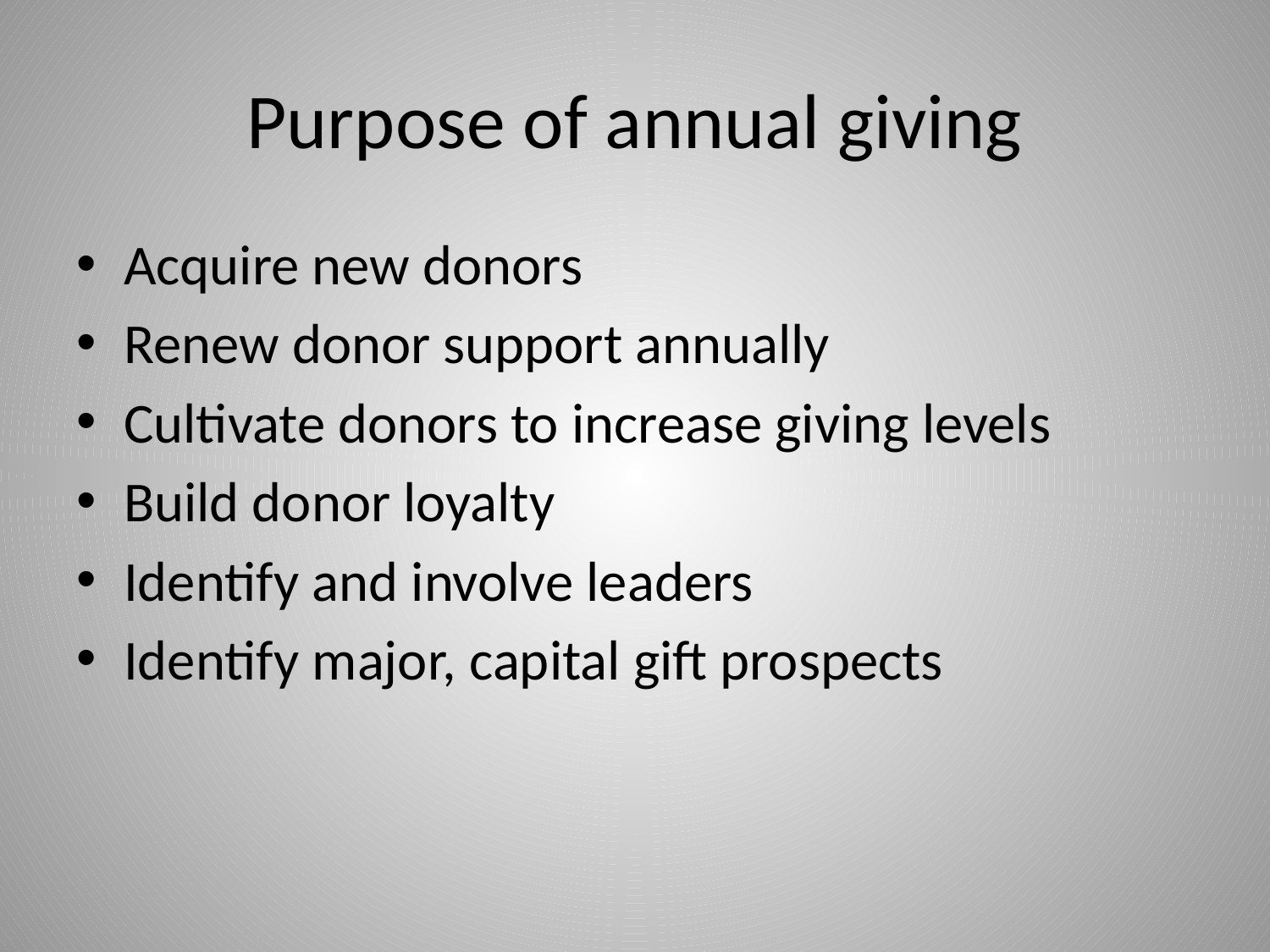

# Purpose of annual giving
Acquire new donors
Renew donor support annually
Cultivate donors to increase giving levels
Build donor loyalty
Identify and involve leaders
Identify major, capital gift prospects